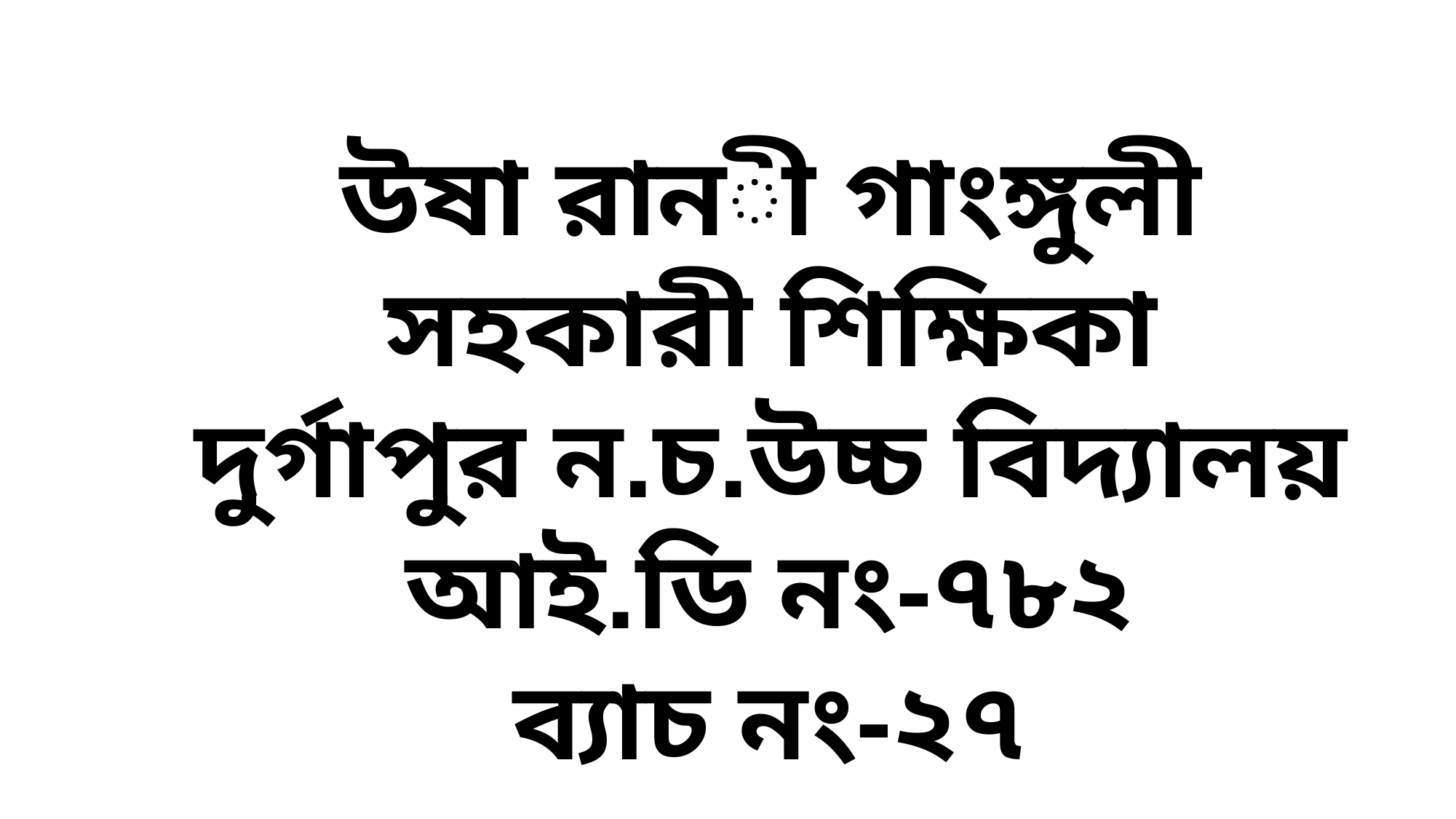

উষা রানী গাংঙ্গুলী
সহকারী শিক্ষিকা
দুর্গাপুর ন.চ.উচ্চ বিদ্যালয়
আই.ডি নং-৭৮২
ব্যাচ নং-২৭